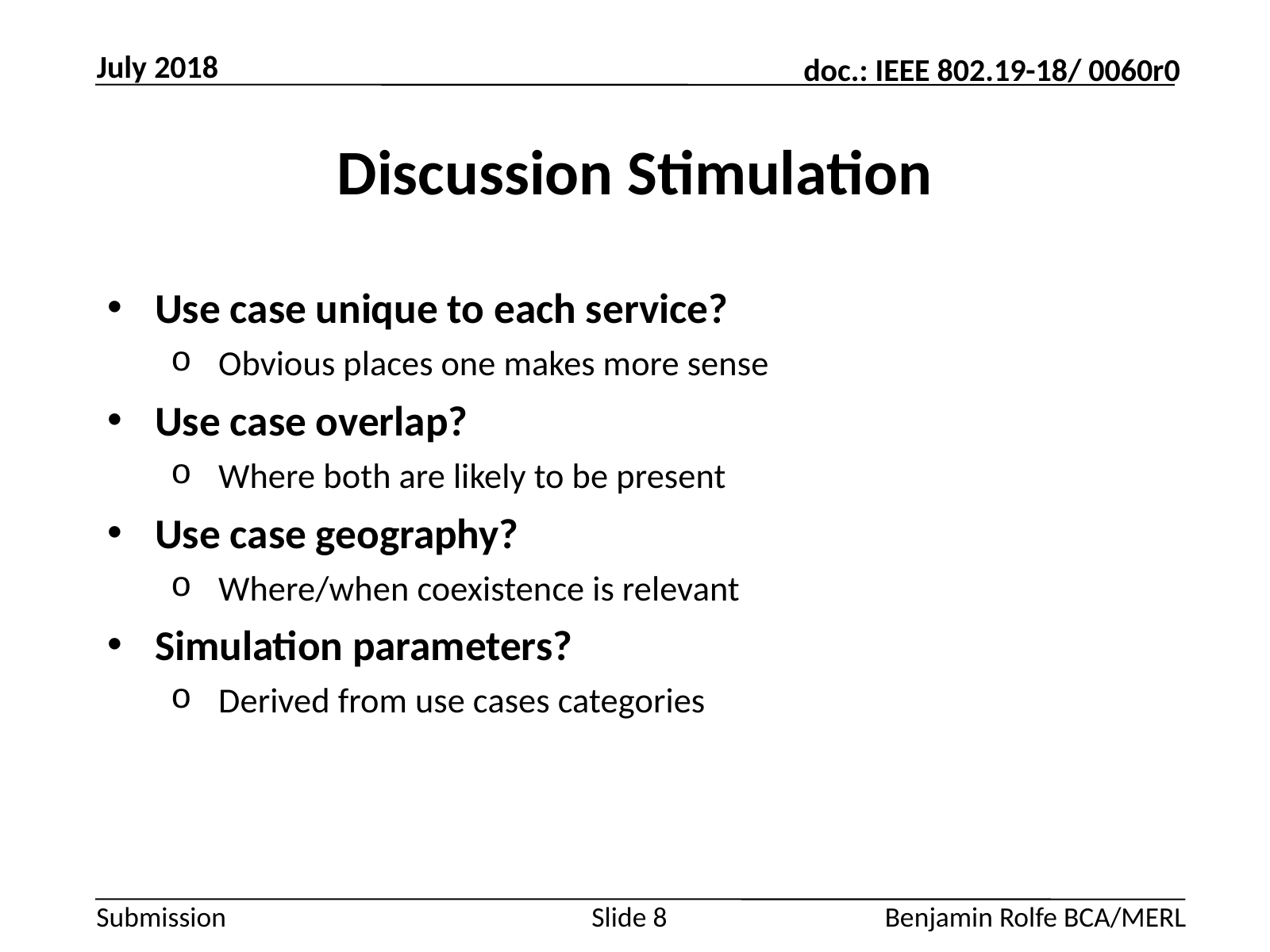

July 2018
# Discussion Stimulation
Use case unique to each service?
Obvious places one makes more sense
Use case overlap?
Where both are likely to be present
Use case geography?
Where/when coexistence is relevant
Simulation parameters?
Derived from use cases categories

Slide 8
Benjamin Rolfe BCA/MERL